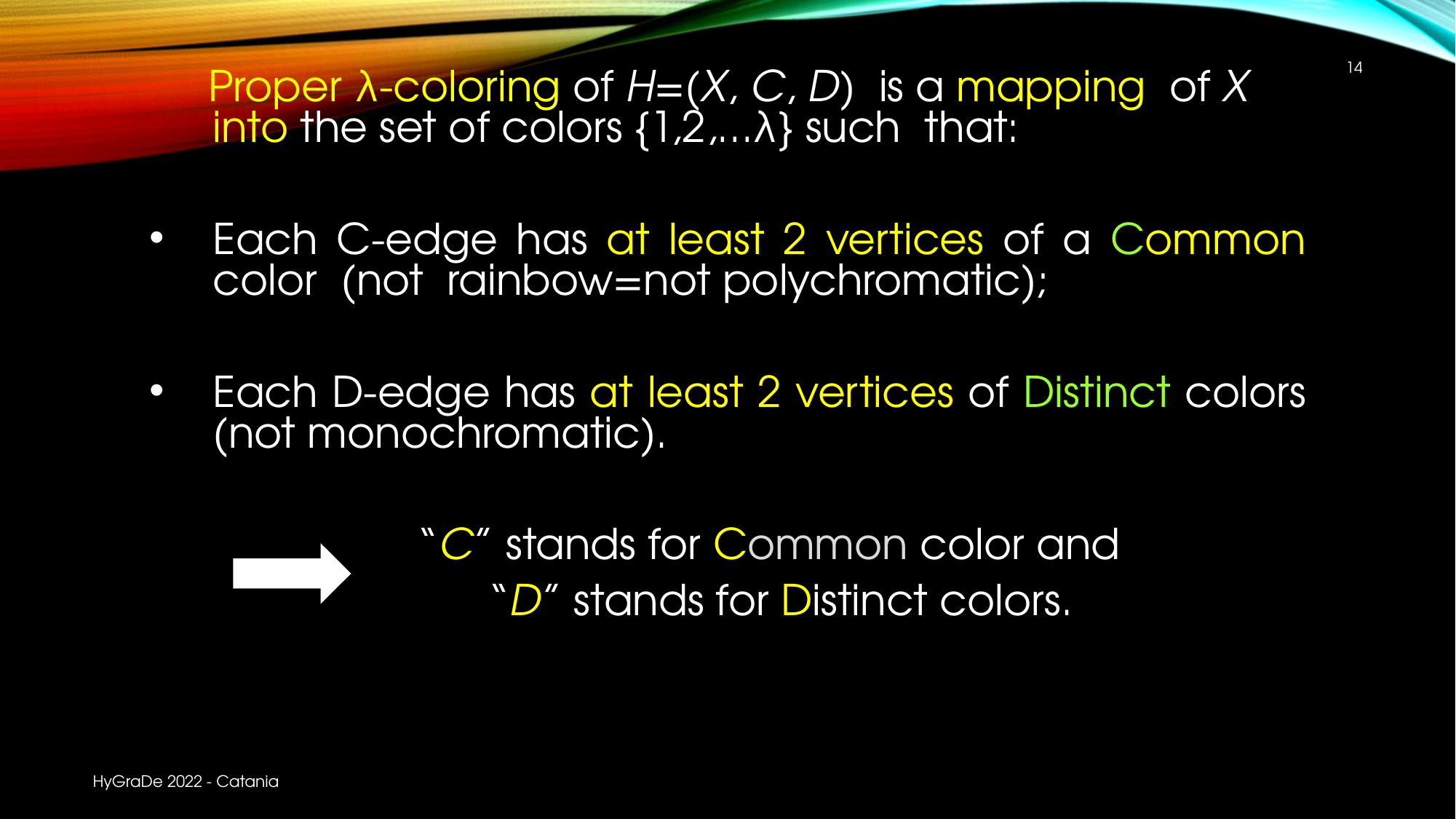

14
     Proper λ-coloring of H=(X, C, D)  is a mapping  of X into the set of colors {1,2,…λ} such  that:

Each C-edge has at least 2 vertices of a Common color  (not  rainbow=not polychromatic);

Each D-edge has at least 2 vertices of Distinct colors (not monochromatic).

       “C” stands for Common color and
         “D” stands for Distinct colors.

HyGraDe 2022 - Catania